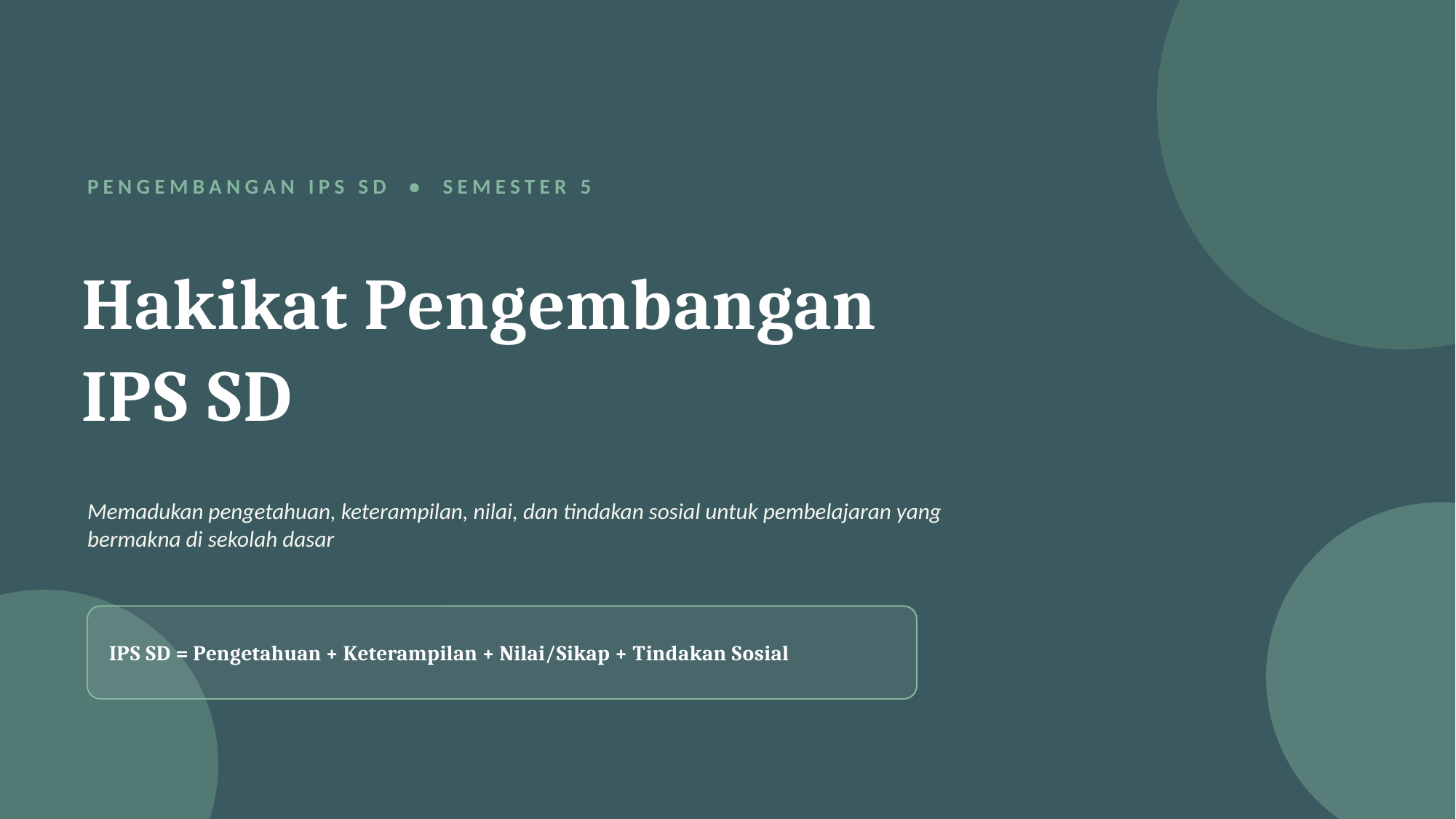

PENGEMBANGAN IPS SD  •  SEMESTER 5
Hakikat Pengembangan
IPS SD
Memadukan pengetahuan, keterampilan, nilai, dan tindakan sosial untuk pembelajaran yang bermakna di sekolah dasar

IPS SD = Pengetahuan + Keterampilan + Nilai/Sikap + Tindakan Sosial